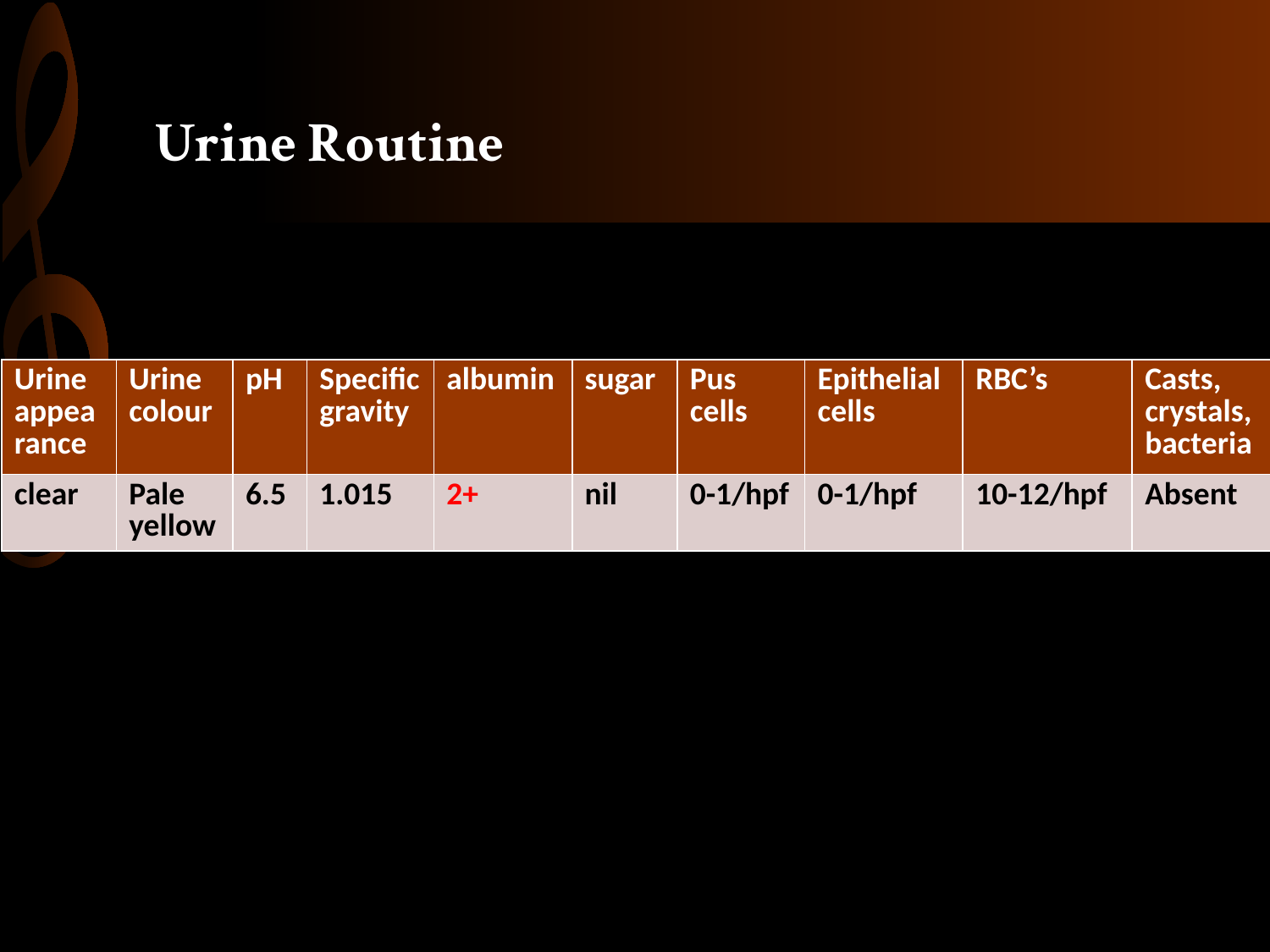

# Urine Routine

| Urine appearance | Urine colour | pH | Specific gravity | albumin | sugar | Pus cells | Epithelial cells | RBC’s | Casts, crystals, bacteria |
| --- | --- | --- | --- | --- | --- | --- | --- | --- | --- |
| clear | Pale yellow | 6.5 | 1.015 | 2+ | nil | 0-1/hpf | 0-1/hpf | 10-12/hpf | Absent |